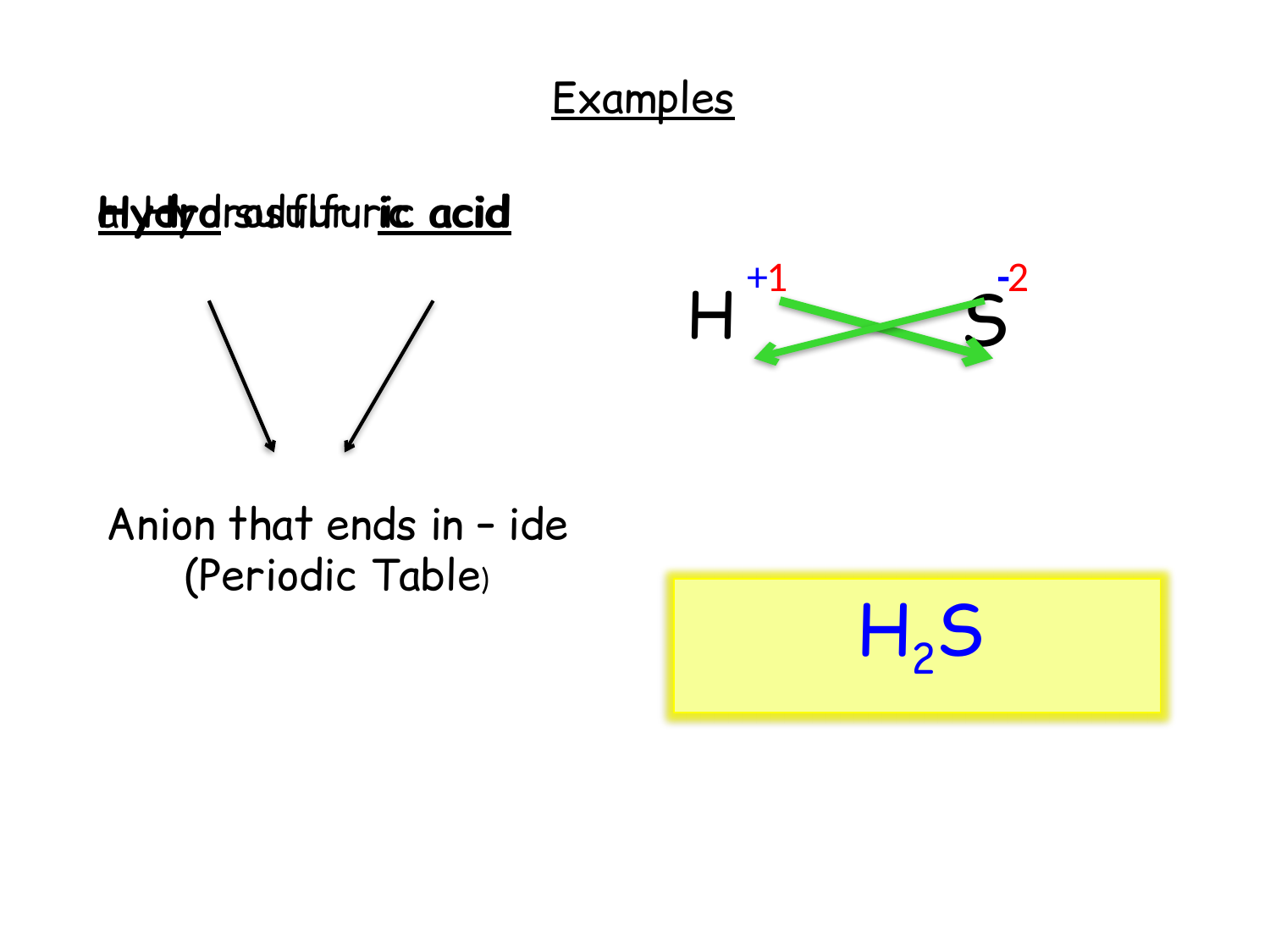

Examples
a. Hydrosulfuric acid
Hydro sulfur  ic acid
2

+
1

-
H
S
Anion that ends in – ide
(Periodic Table)

H2S